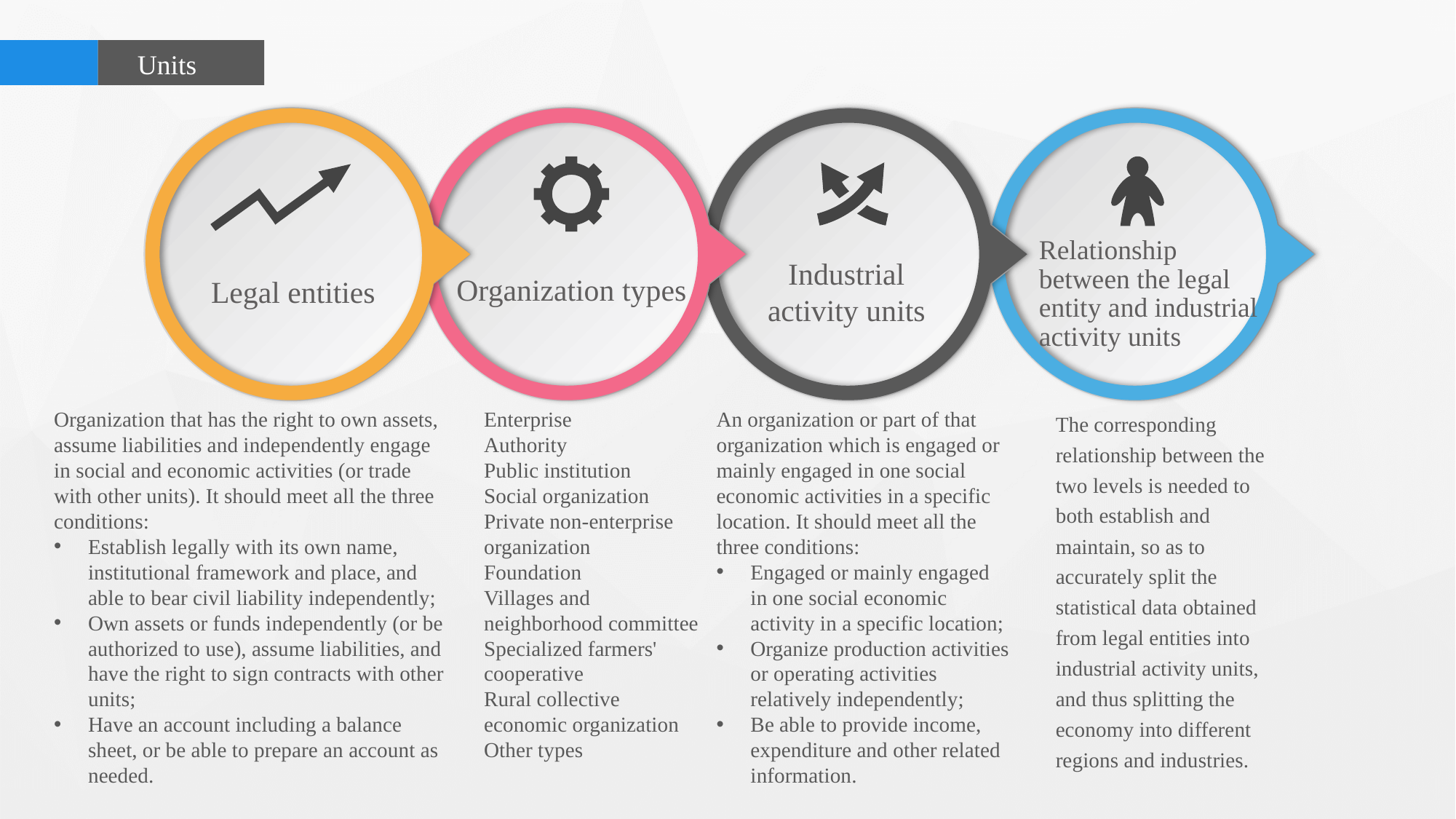

Units

Relationship between the legal entity and industrial activity units
Industrial activity units
Organization types
Legal entities
Organization that has the right to own assets, assume liabilities and independently engage in social and economic activities (or trade with other units). It should meet all the three conditions:
Establish legally with its own name, institutional framework and place, and able to bear civil liability independently;
Own assets or funds independently (or be authorized to use), assume liabilities, and have the right to sign contracts with other units;
Have an account including a balance sheet, or be able to prepare an account as needed.
Enterprise
Authority
Public institution
Social organization
Private non-enterprise organization
Foundation
Villages and neighborhood committee
Specialized farmers' cooperative
Rural collective economic organization
Other types
An organization or part of that organization which is engaged or mainly engaged in one social economic activities in a specific location. It should meet all the three conditions:
Engaged or mainly engaged in one social economic activity in a specific location;
Organize production activities or operating activities relatively independently;
Be able to provide income, expenditure and other related information.
The corresponding relationship between the two levels is needed to both establish and maintain, so as to accurately split the statistical data obtained from legal entities into industrial activity units, and thus splitting the economy into different regions and industries.